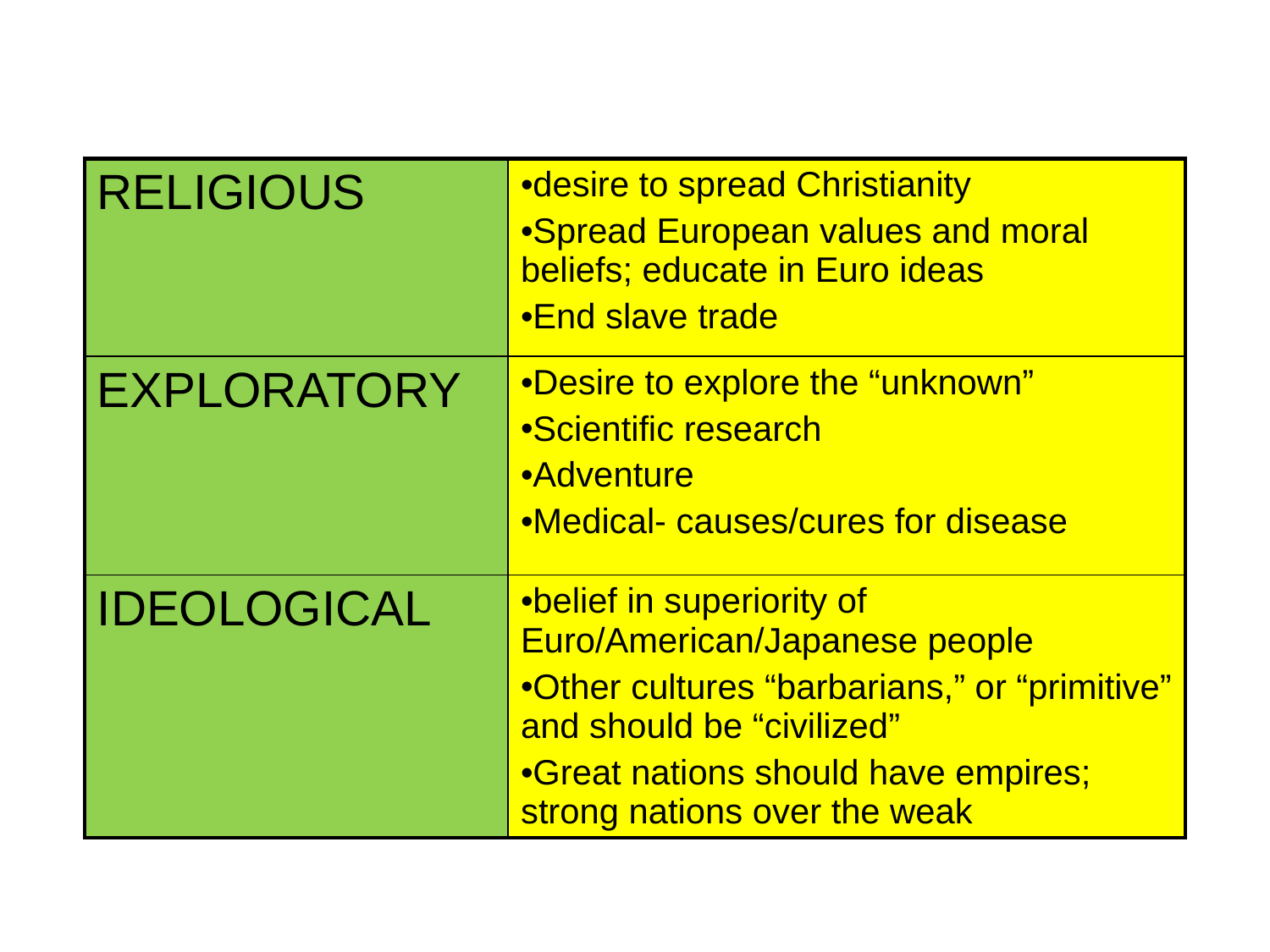

| RELIGIOUS | desire to spread Christianity Spread European values and moral beliefs; educate in Euro ideas End slave trade |
| --- | --- |
| EXPLORATORY | Desire to explore the “unknown” Scientific research Adventure Medical- causes/cures for disease |
| IDEOLOGICAL | belief in superiority of Euro/American/Japanese people Other cultures “barbarians,” or “primitive” and should be “civilized” Great nations should have empires; strong nations over the weak |